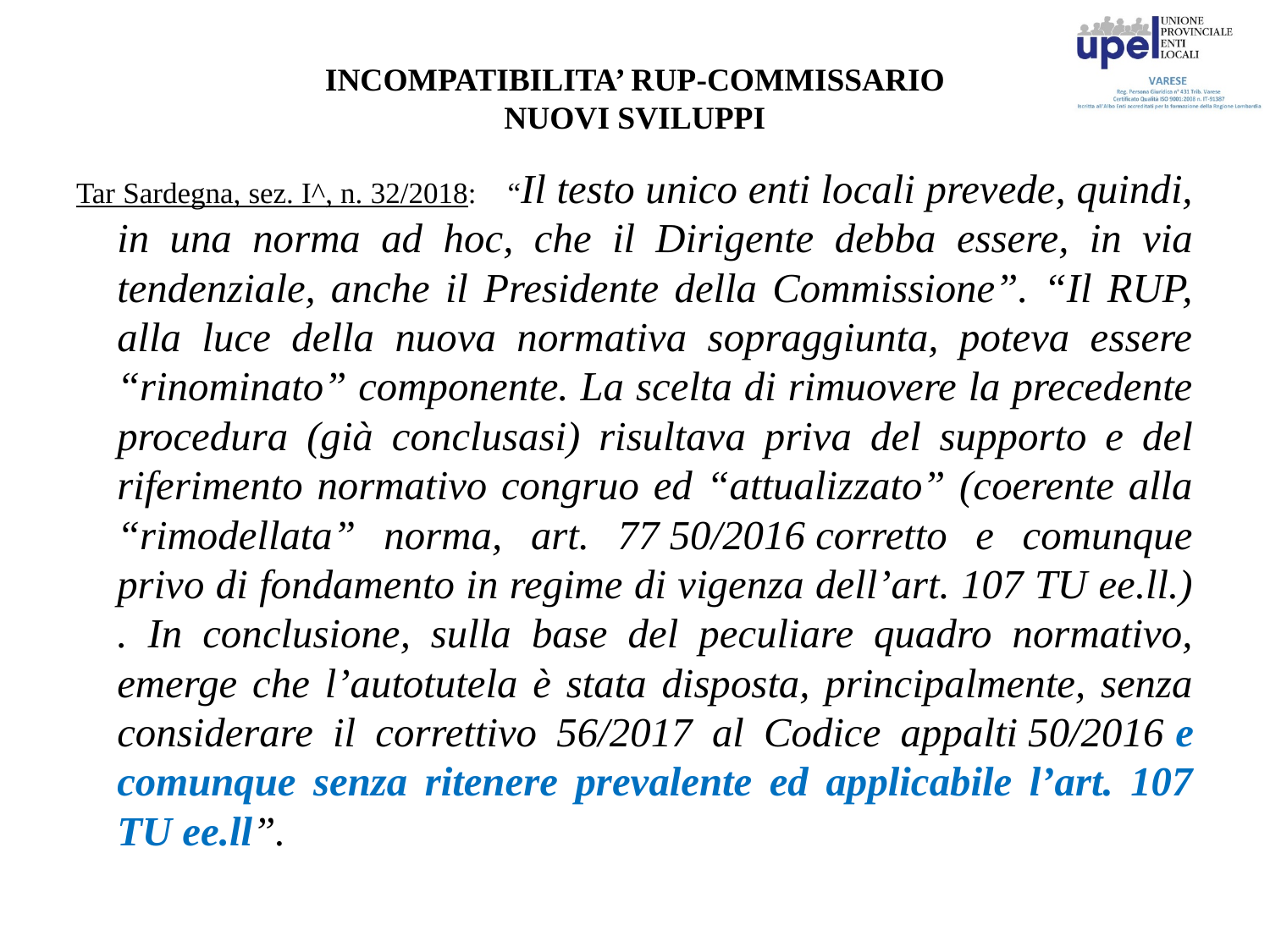

# INCOMPATIBILITA’ RUP-COMMISSARIO NUOVI SVILUPPI
Tar Sardegna, sez. I^, n. 32/2018:    “Il testo unico enti locali prevede, quindi, in una norma ad hoc, che il Dirigente debba essere, in via tendenziale, anche il Presidente della Commissione”. “Il RUP, alla luce della nuova normativa sopraggiunta, poteva essere “rinominato” componente. La scelta di rimuovere la precedente procedura (già conclusasi) risultava priva del supporto e del riferimento normativo congruo ed “attualizzato” (coerente alla “rimodellata” norma, art. 77 50/2016 corretto e comunque privo di fondamento in regime di vigenza dell’art. 107 TU ee.ll.) . In conclusione, sulla base del peculiare quadro normativo, emerge che l’autotutela è stata disposta, principalmente, senza considerare il correttivo 56/2017 al Codice appalti 50/2016 e comunque senza ritenere prevalente ed applicabile l’art. 107 TU ee.ll”.